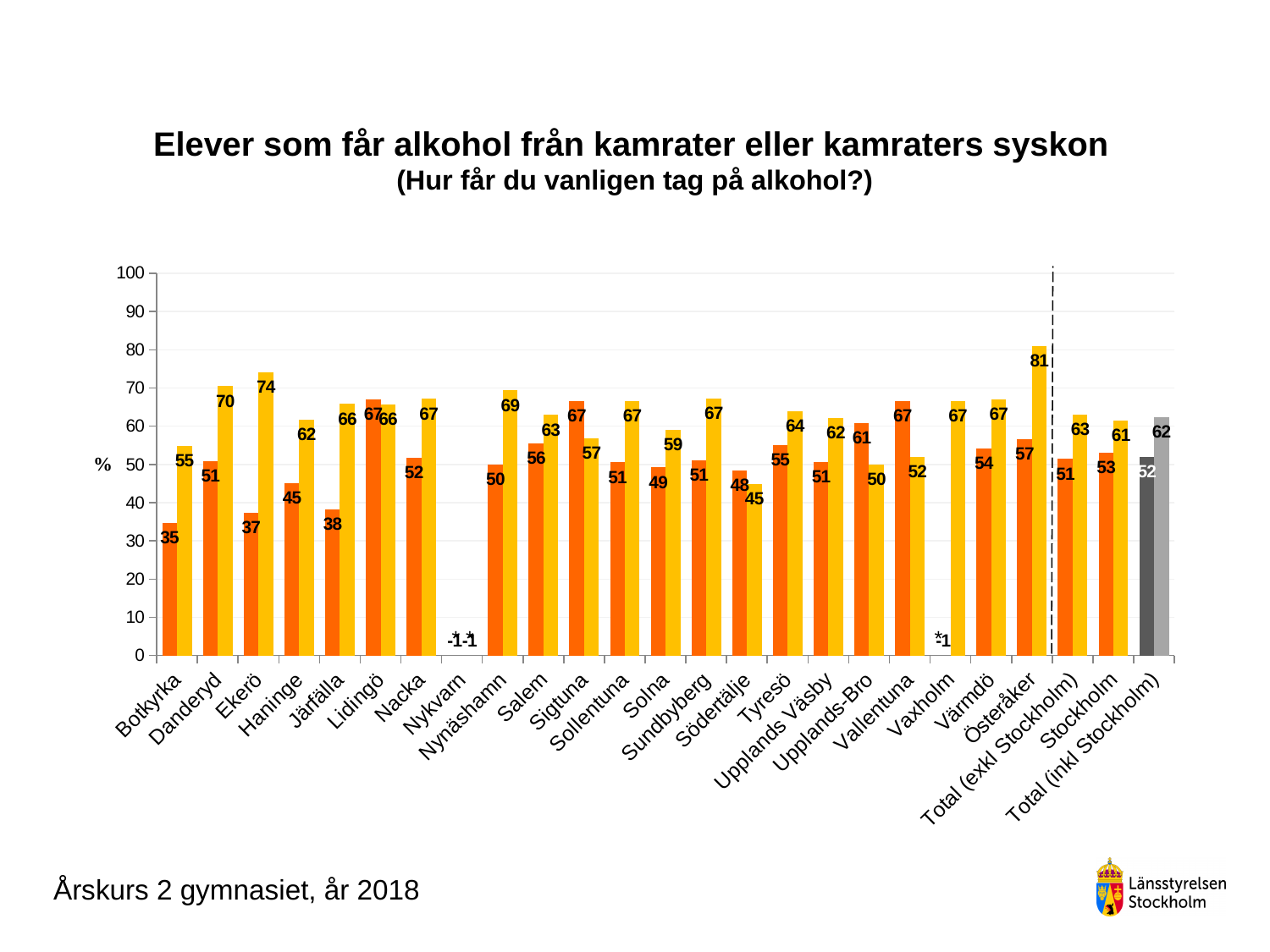

### Chart

| Category | Pojke årskurs 2 gymnasiet | Flicka årskurs 2 gymnasiet |
|---|---|---|
| Botkyrka | 34.65346534653465 | 54.807692307692314 |
| Danderyd | 50.90909090909091 | 70.47619047619048 |
| Ekerö | 37.28813559322034 | 74.19354838709677 |
| Haninge | 45.20547945205479 | 61.65413533834586 |
| Järfälla | 38.31775700934579 | 65.83333333333333 |
| Lidingö | 67.10526315789474 | 65.73426573426573 |
| Nacka | 51.79282868525896 | 67.18146718146718 |
| Nykvarn | -1.0 | -1.0 |
| Nynäshamn | 50.0 | 69.38775510204081 |
| Salem | 55.55555555555556 | 62.96296296296296 |
| Sigtuna | 66.66666666666666 | 56.92307692307692 |
| Sollentuna | 50.57471264367817 | 66.66666666666666 |
| Solna | 49.23076923076923 | 59.154929577464785 |
| Sundbyberg | 51.11111111111111 | 67.3076923076923 |
| Södertälje | 48.4472049689441 | 44.89795918367347 |
| Tyresö | 55.03875968992248 | 64.0 |
| Upplands Väsby | 50.63291139240506 | 62.06896551724138 |
| Upplands-Bro | 60.86956521739131 | 50.0 |
| Vallentuna | 66.66666666666666 | 52.0 |
| Vaxholm | -1.0 | 66.66666666666666 |
| Värmdö | 54.25531914893617 | 67.05882352941175 |
| Österåker | 56.71641791044776 | 80.95238095238095 |
| Total (exkl Stockholm) | 51.44254278728606 | 63.01086394205898 |
| Stockholm | 53.06122448979592 | 61.48255813953488 |
| Total (inkl Stockholm) | 52.04892966360857 | 62.37533998186764 |
# Elever som får alkohol från kamrater eller kamraters syskon
 (Hur får du vanligen tag på alkohol?)
*
* *
Årskurs 2 gymnasiet, år 2018